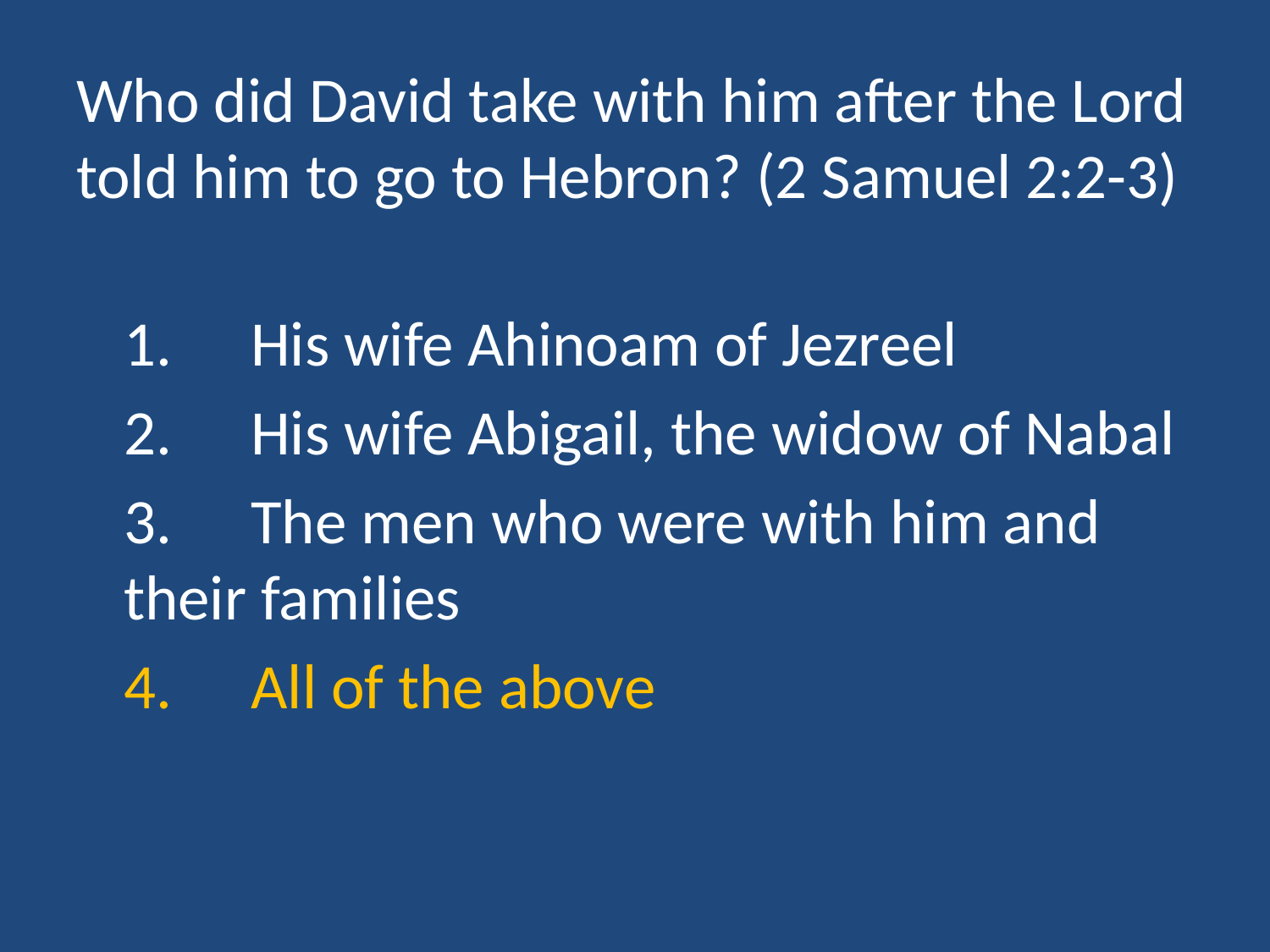

# Who did David take with him after the Lord told him to go to Hebron? (2 Samuel 2:2-3)
	1.	His wife Ahinoam of Jezreel
	2.	His wife Abigail, the widow of Nabal
	3.	The men who were with him and their families
	4.	All of the above